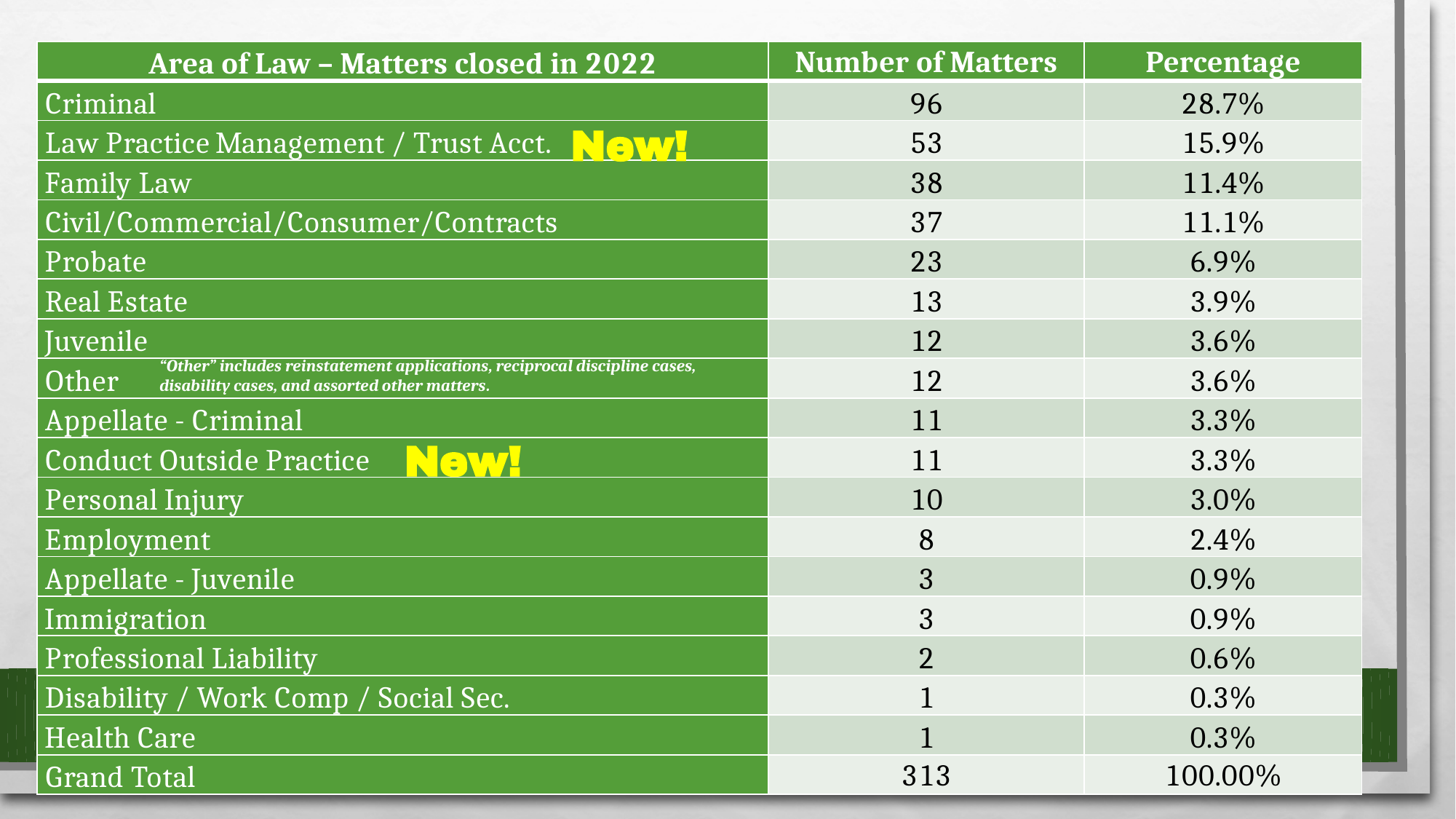

| Area of Law – Matters closed in 2022 | Number of Matters | Percentage |
| --- | --- | --- |
| Criminal | 96 | 28.7% |
| Law Practice Management / Trust Acct. | 53 | 15.9% |
| Family Law | 38 | 11.4% |
| Civil/Commercial/Consumer/Contracts | 37 | 11.1% |
| Probate | 23 | 6.9% |
| Real Estate | 13 | 3.9% |
| Juvenile | 12 | 3.6% |
| Other | 12 | 3.6% |
| Appellate - Criminal | 11 | 3.3% |
| Conduct Outside Practice | 11 | 3.3% |
| Personal Injury | 10 | 3.0% |
| Employment | 8 | 2.4% |
| Appellate - Juvenile | 3 | 0.9% |
| Immigration | 3 | 0.9% |
| Professional Liability | 2 | 0.6% |
| Disability / Work Comp / Social Sec. | 1 | 0.3% |
| Health Care | 1 | 0.3% |
| Grand Total | 313 | 100.00% |
New!

“Other” includes reinstatement applications, reciprocal discipline cases,
disability cases, and assorted other matters.
New!